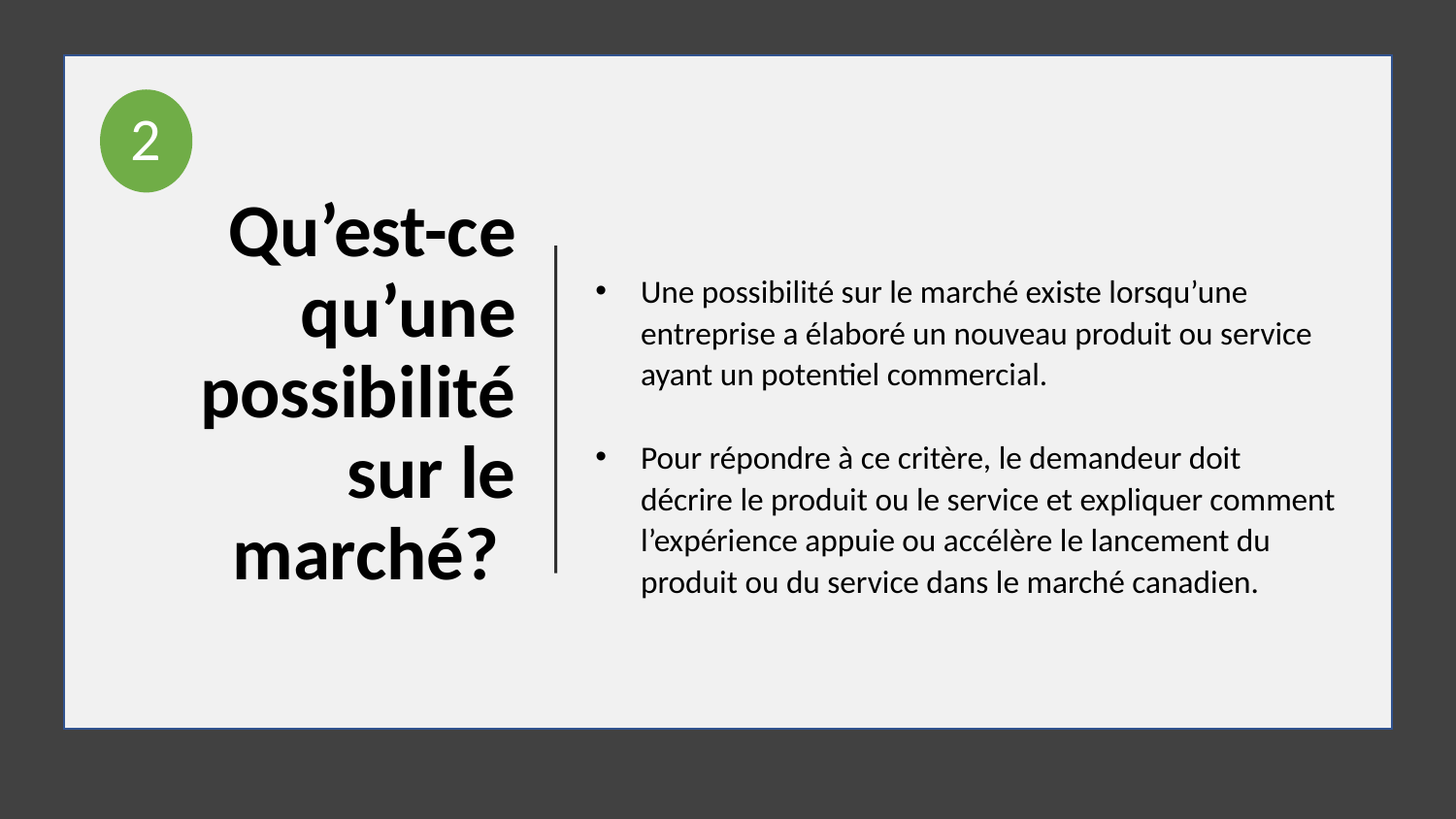

2

# Qu’est-ce qu’une possibilité sur le marché?
Une possibilité sur le marché existe lorsqu’une entreprise a élaboré un nouveau produit ou service ayant un potentiel commercial.

Pour répondre à ce critère, le demandeur doit décrire le produit ou le service et expliquer comment l’expérience appuie ou accélère le lancement du produit ou du service dans le marché canadien.